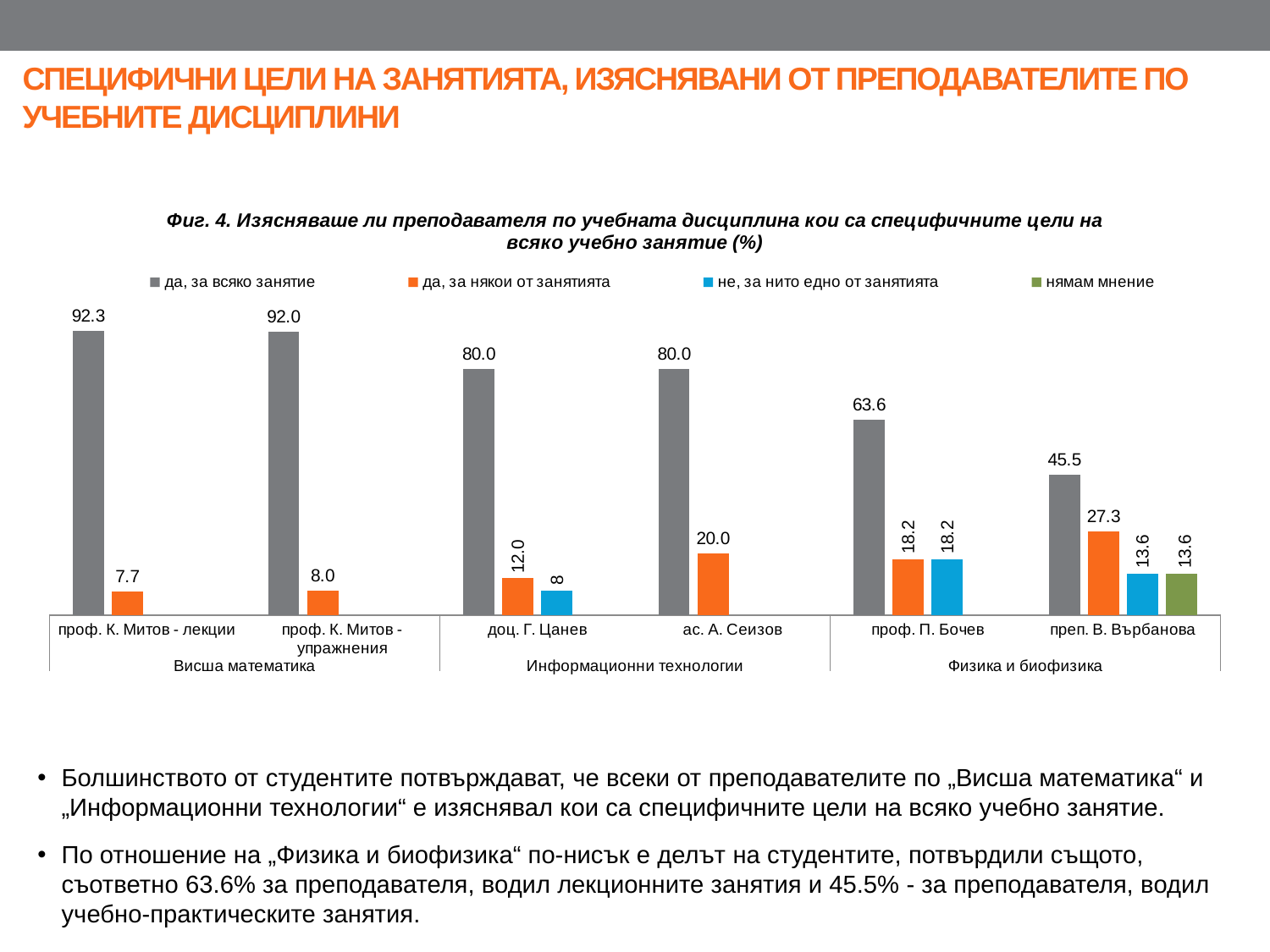

# СПЕЦИФИЧНИ ЦЕЛИ НА ЗАНЯТИЯТА, ИЗЯСНЯВАНИ ОТ ПРЕПОДАВАТЕЛИТЕ ПО УЧЕБНИТЕ ДИСЦИПЛИНИ

### Chart: Фиг. 4. Изясняваше ли преподавателя по учебната дисциплина кои са специфичните цели на всяко учебно занятие (%)

| Category | да, за всяко занятие | да, за някои от занятията | не, за нито едно от занятията | нямам мнение |
|---|---|---|---|---|
| проф. К. Митов - лекции | 92.3 | 7.7 | None | None |
| проф. К. Митов - упражнения | 92.0 | 8.0 | None | None |
| доц. Г. Цанев | 80.0 | 12.0 | 8.0 | None |
| ас. А. Сеизов | 80.0 | 20.0 | None | None |
| проф. П. Бочев | 63.6 | 18.2 | 18.2 | None |
| преп. В. Върбанова | 45.5 | 27.3 | 13.6 | 13.6 |
Болшинството от студентите потвърждават, че всеки от преподавателите по „Висша математика“ и „Информационни технологии“ е изяснявал кои са специфичните цели на всяко учебно занятие.
По отношение на „Физика и биофизика“ по-нисък е делът на студентите, потвърдили същото, съответно 63.6% за преподавателя, водил лекционните занятия и 45.5% - за преподавателя, водил учебно-практическите занятия.